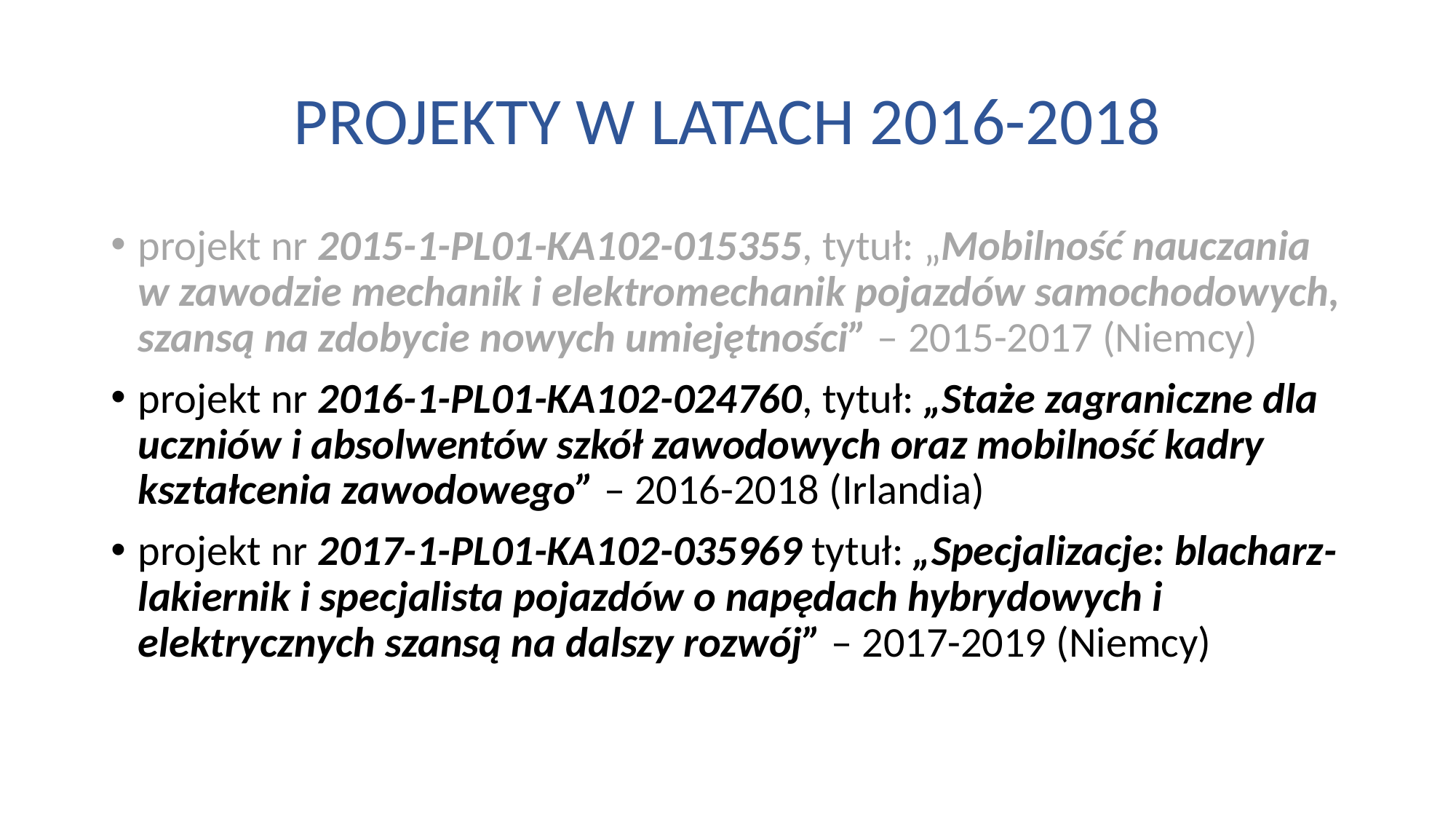

# PROJEKTY W LATACH 2016-2018
projekt nr 2015-1-PL01-KA102-015355, tytuł: „Mobilność nauczania w zawodzie mechanik i elektromechanik pojazdów samochodowych, szansą na zdobycie nowych umiejętności” – 2015-2017 (Niemcy)
projekt nr 2016-1-PL01-KA102-024760, tytuł: „Staże zagraniczne dla uczniów i absolwentów szkół zawodowych oraz mobilność kadry kształcenia zawodowego” – 2016-2018 (Irlandia)
projekt nr 2017-1-PL01-KA102-035969 tytuł: „Specjalizacje: blacharz-lakiernik i specjalista pojazdów o napędach hybrydowych i elektrycznych szansą na dalszy rozwój” – 2017-2019 (Niemcy)